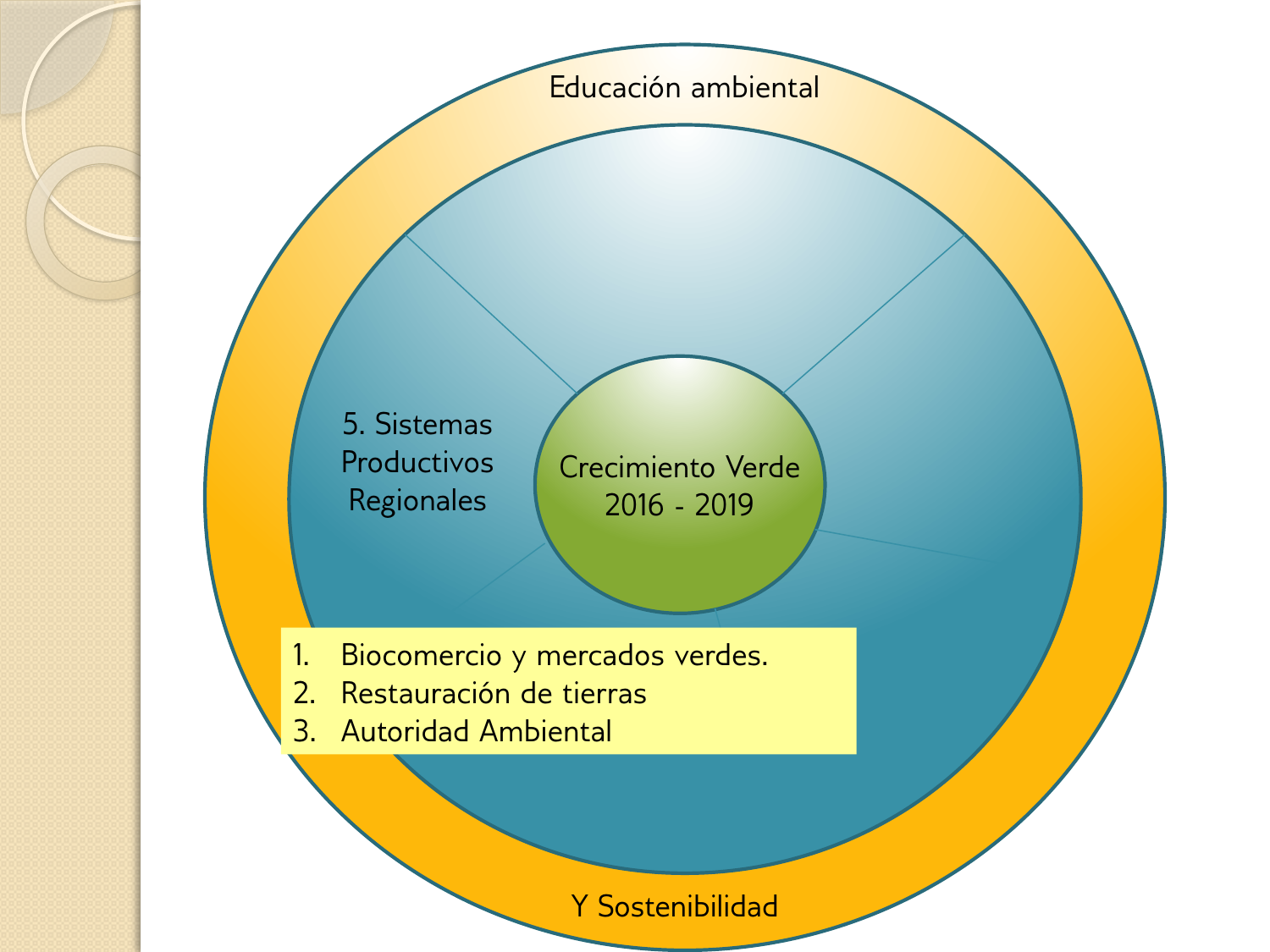

Educación ambiental

5. Sistemas Productivos Regionales
Crecimiento Verde 2016 - 2019
Biocomercio y mercados verdes.
Restauración de tierras
Autoridad Ambiental
Y Sostenibilidad